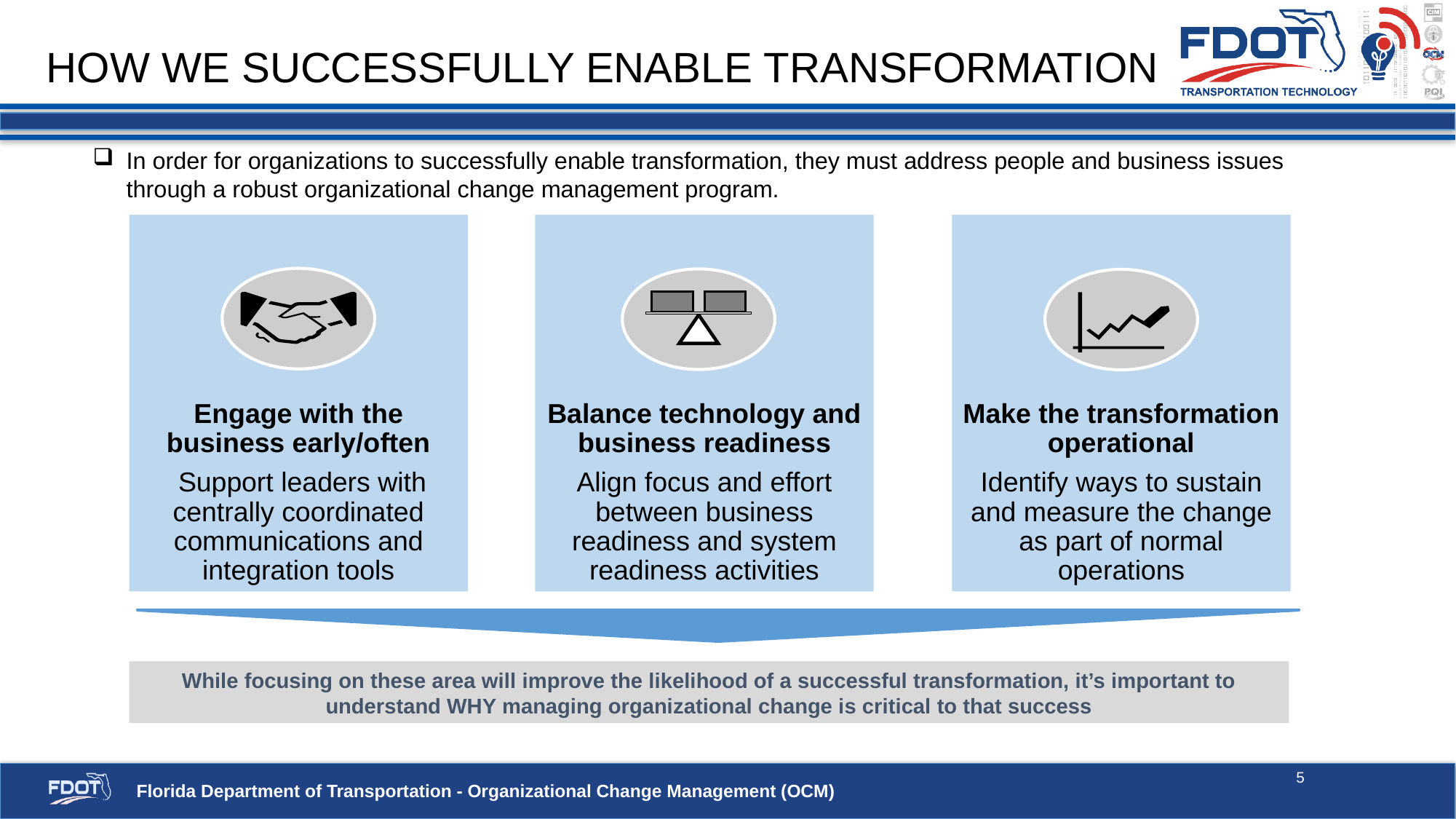

# How we successfully enable transformation
In order for organizations to successfully enable transformation, they must address people and business issues through a robust organizational change management program.

Engage with the business early/often
 Support leaders with centrally coordinated communications and integration tools

Balance technology and business readiness
Align focus and effort between business readiness and system readiness activities

Make the transformation operational
Identify ways to sustain and measure the change as part of normal operations

While focusing on these area will improve the likelihood of a successful transformation, it’s important to understand WHY managing organizational change is critical to that success
5